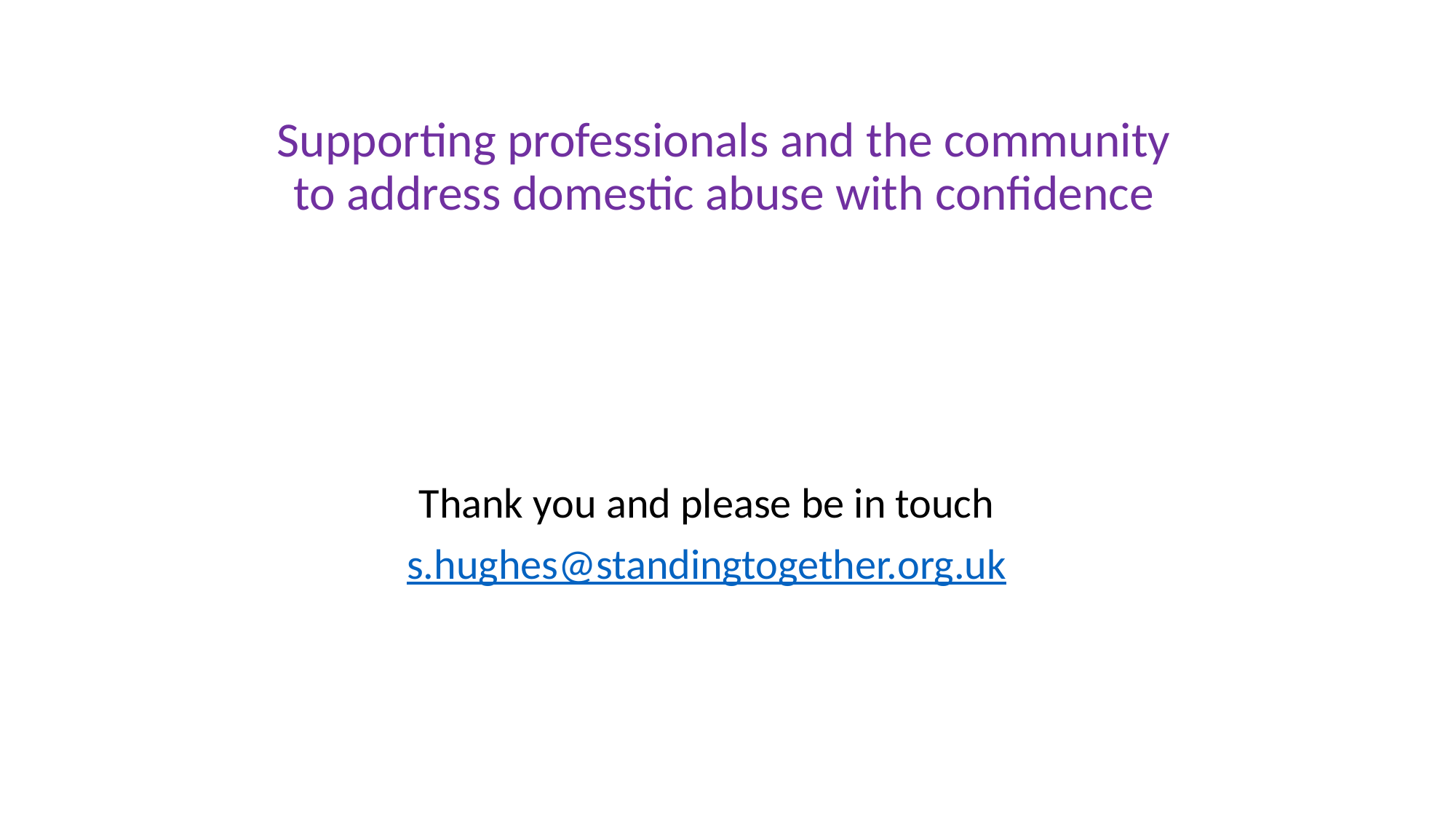

# Supporting professionals and the community to address domestic abuse with confidence

Thank you and please be in touch
s.hughes@standingtogether.org.uk